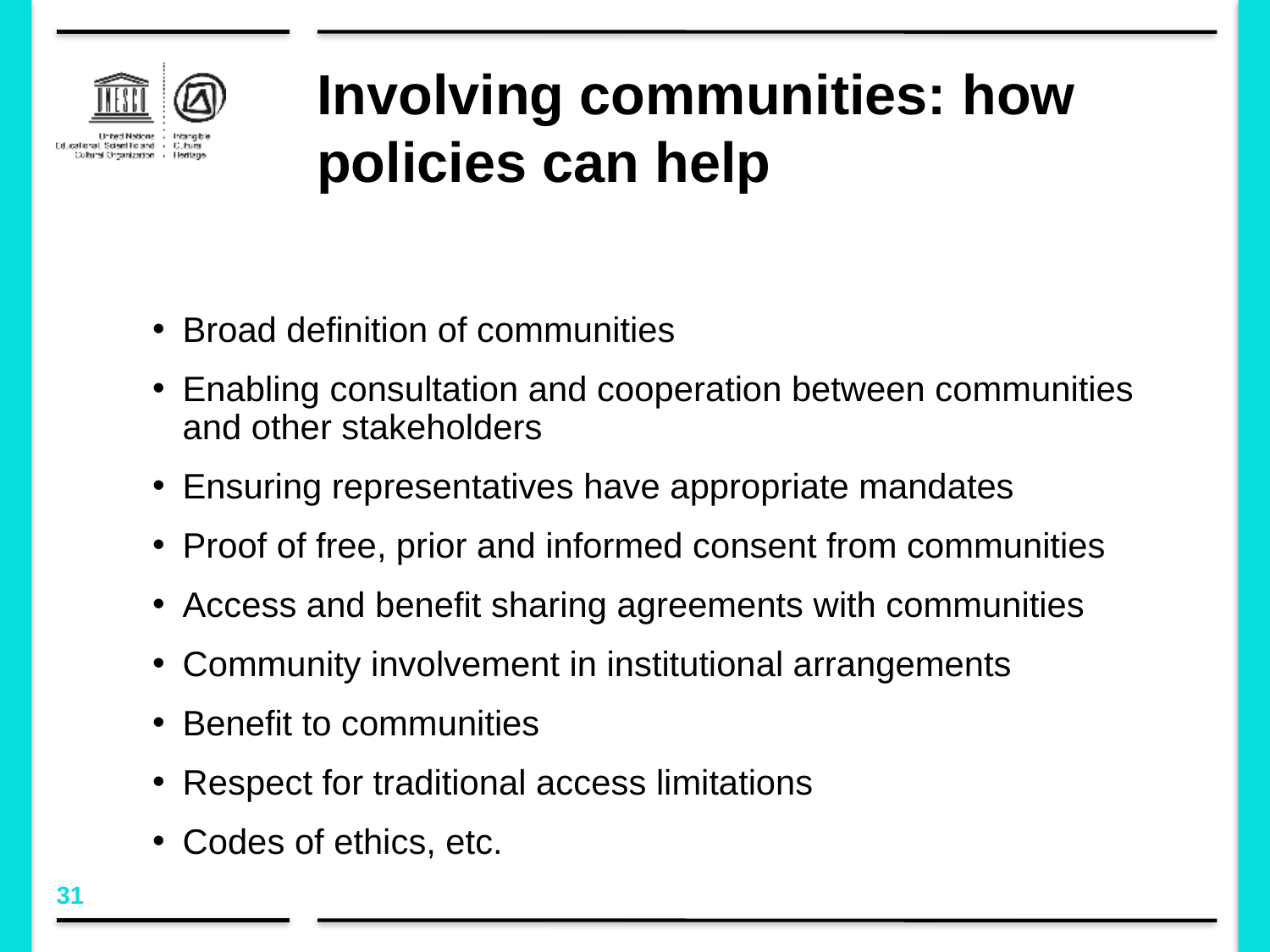

# Involving communities: how policies can help
Broad definition of communities
Enabling consultation and cooperation between communities and other stakeholders
Ensuring representatives have appropriate mandates
Proof of free, prior and informed consent from communities
Access and benefit sharing agreements with communities
Community involvement in institutional arrangements
Benefit to communities
Respect for traditional access limitations
Codes of ethics, etc.